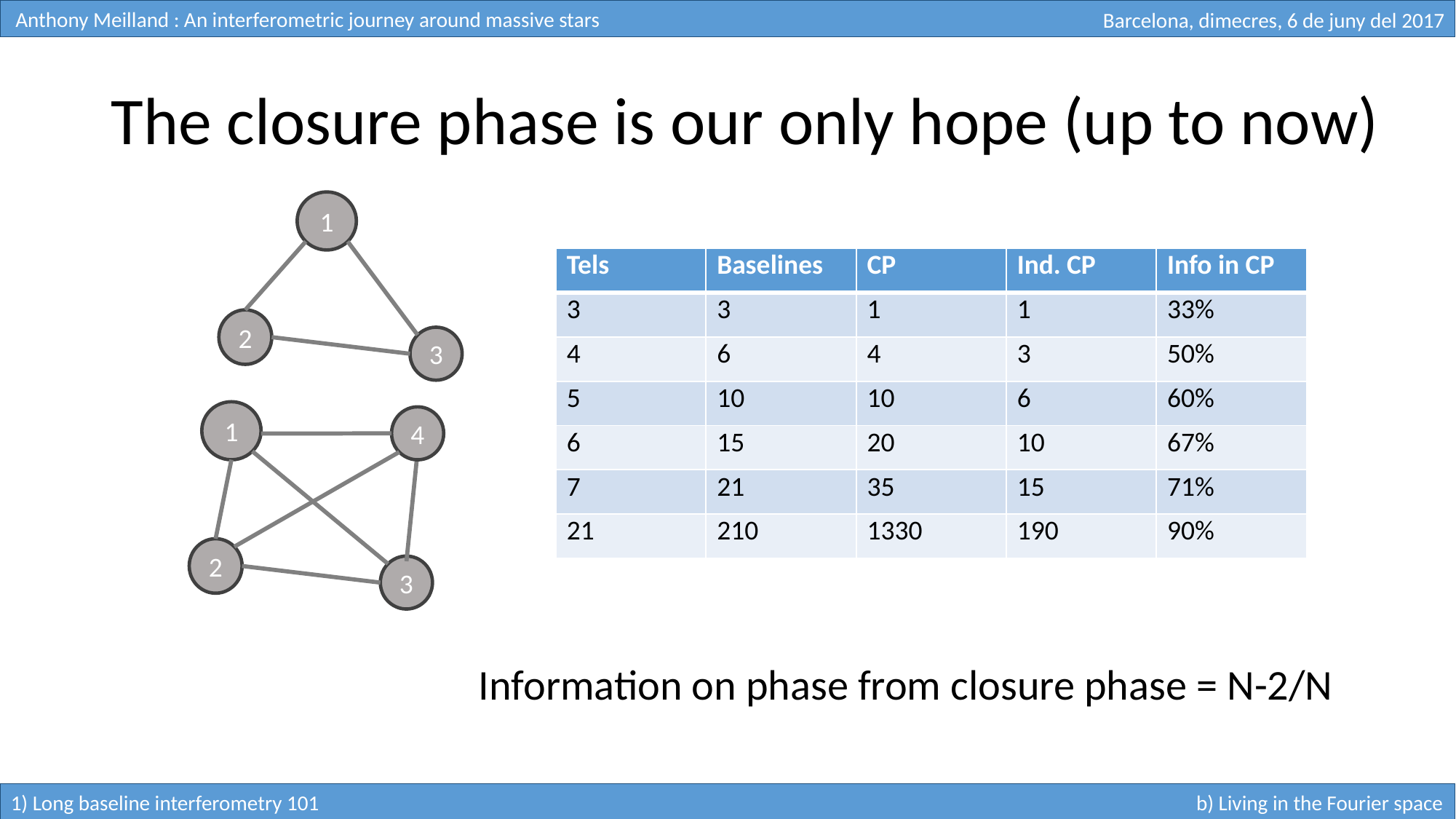

# The closure phase is our only hope (up to now)
1
| Tels | Baselines | CP | Ind. CP | Info in CP |
| --- | --- | --- | --- | --- |
| 3 | 3 | 1 | 1 | 33% |
| 4 | 6 | 4 | 3 | 50% |
| 5 | 10 | 10 | 6 | 60% |
| 6 | 15 | 20 | 10 | 67% |
| 7 | 21 | 35 | 15 | 71% |
| 21 | 210 | 1330 | 190 | 90% |
2
3
1
4
2
3
Information on phase from closure phase = N-2/N
b) Living in the Fourier space
1) Long baseline interferometry 101